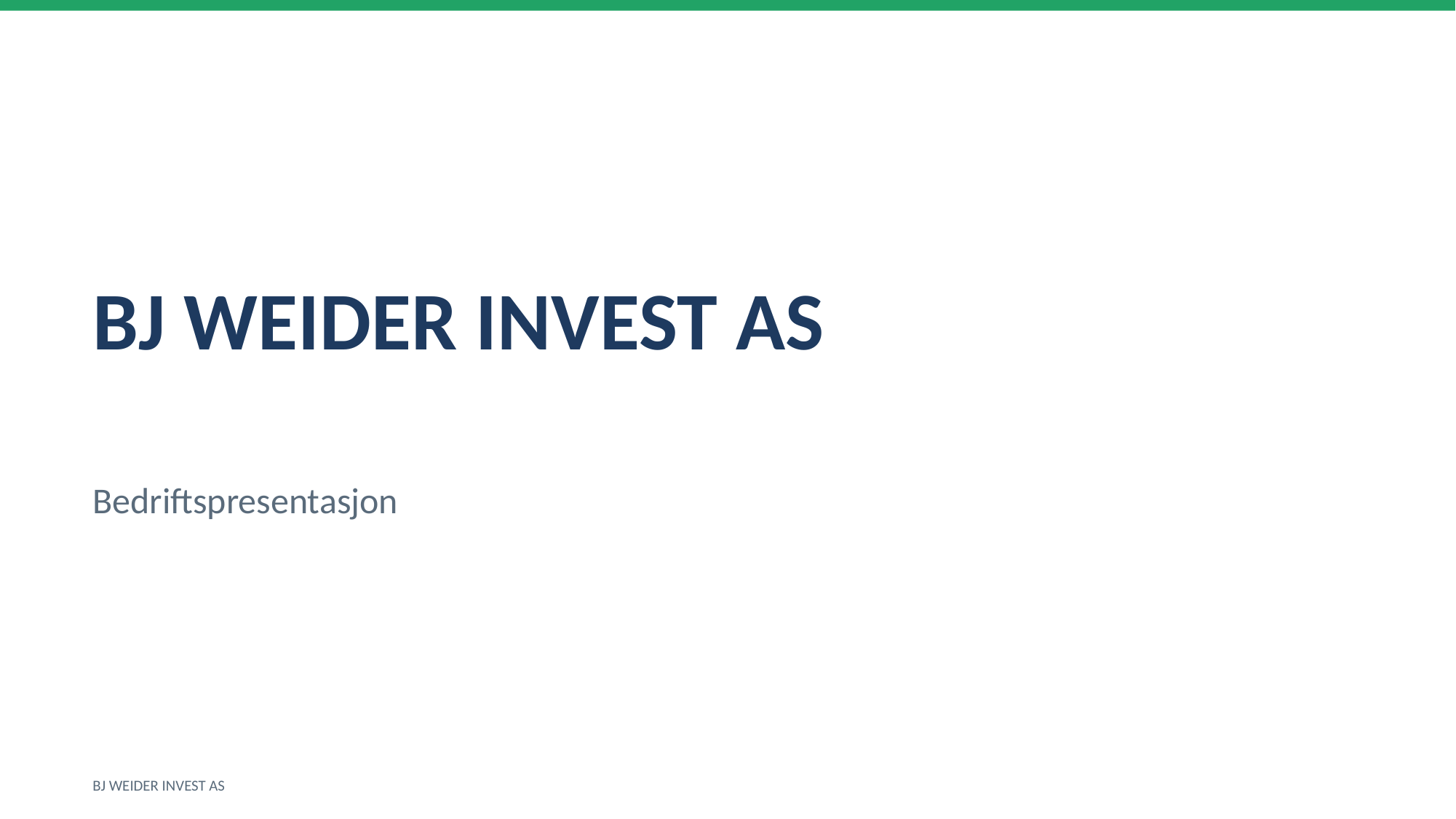

BJ WEIDER INVEST AS
Bedriftspresentasjon
BJ WEIDER INVEST AS